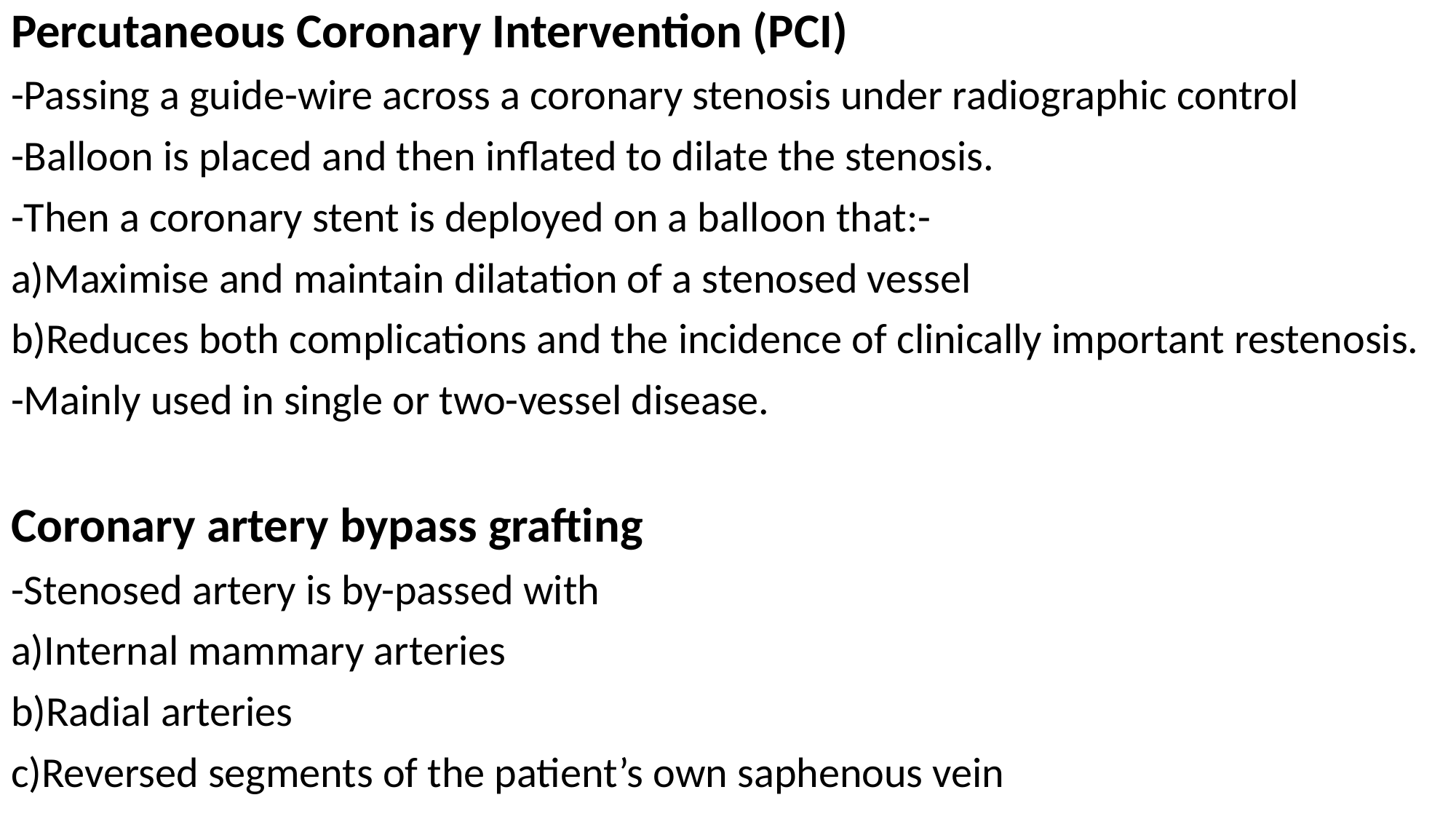

Percutaneous Coronary Intervention (PCI)
-Passing a guide-wire across a coronary stenosis under radiographic control
-Balloon is placed and then inflated to dilate the stenosis.
-Then a coronary stent is deployed on a balloon that:-
a)Maximise and maintain dilatation of a stenosed vessel
b)Reduces both complications and the incidence of clinically important restenosis.
-Mainly used in single or two-vessel disease.

Coronary artery bypass grafting
-Stenosed artery is by-passed with
a)Internal mammary arteries
b)Radial arteries
c)Reversed segments of the patient’s own saphenous vein